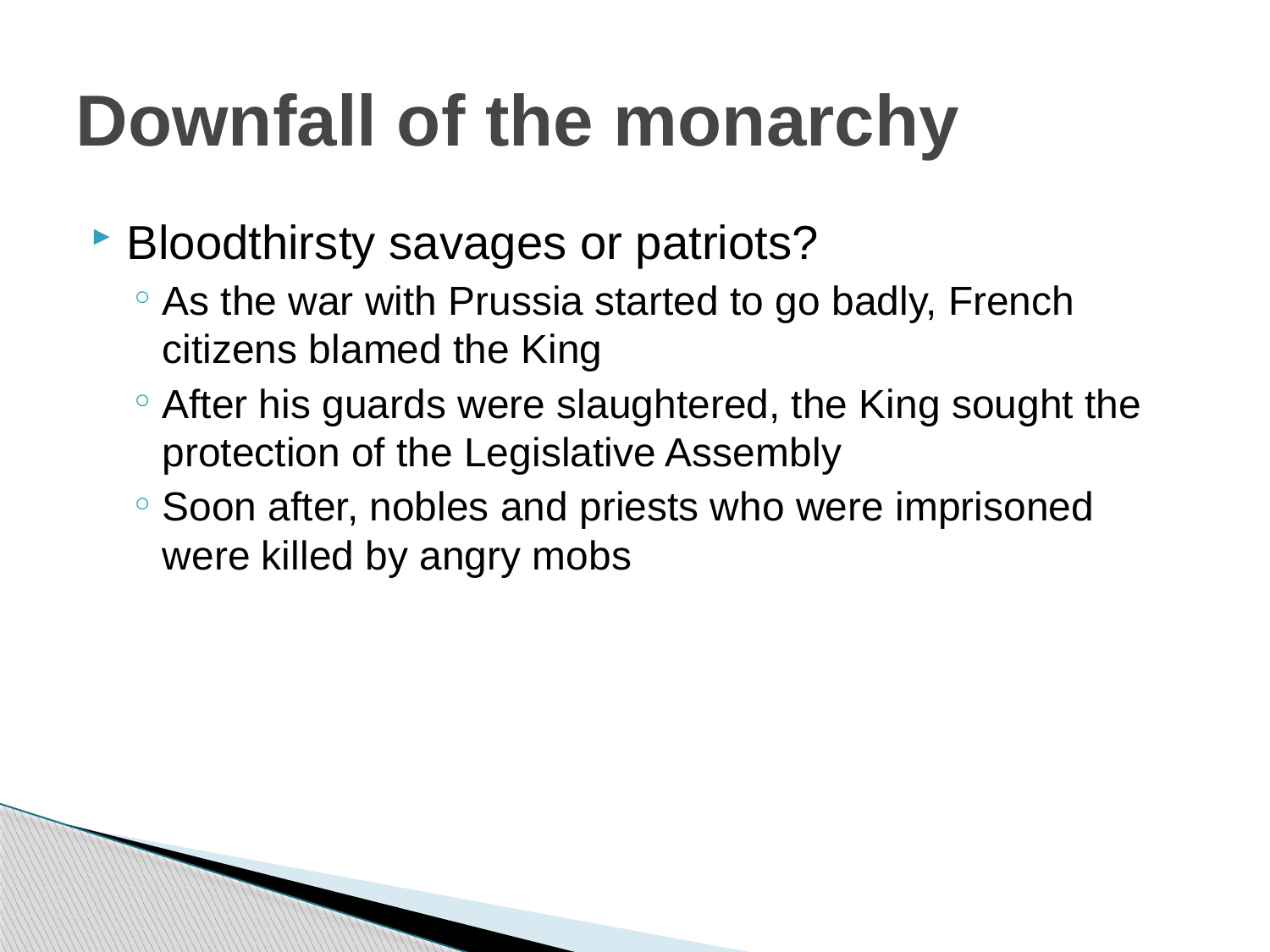

# Downfall of the monarchy
Bloodthirsty savages or patriots?
As the war with Prussia started to go badly, French citizens blamed the King
After his guards were slaughtered, the King sought the protection of the Legislative Assembly
Soon after, nobles and priests who were imprisoned were killed by angry mobs